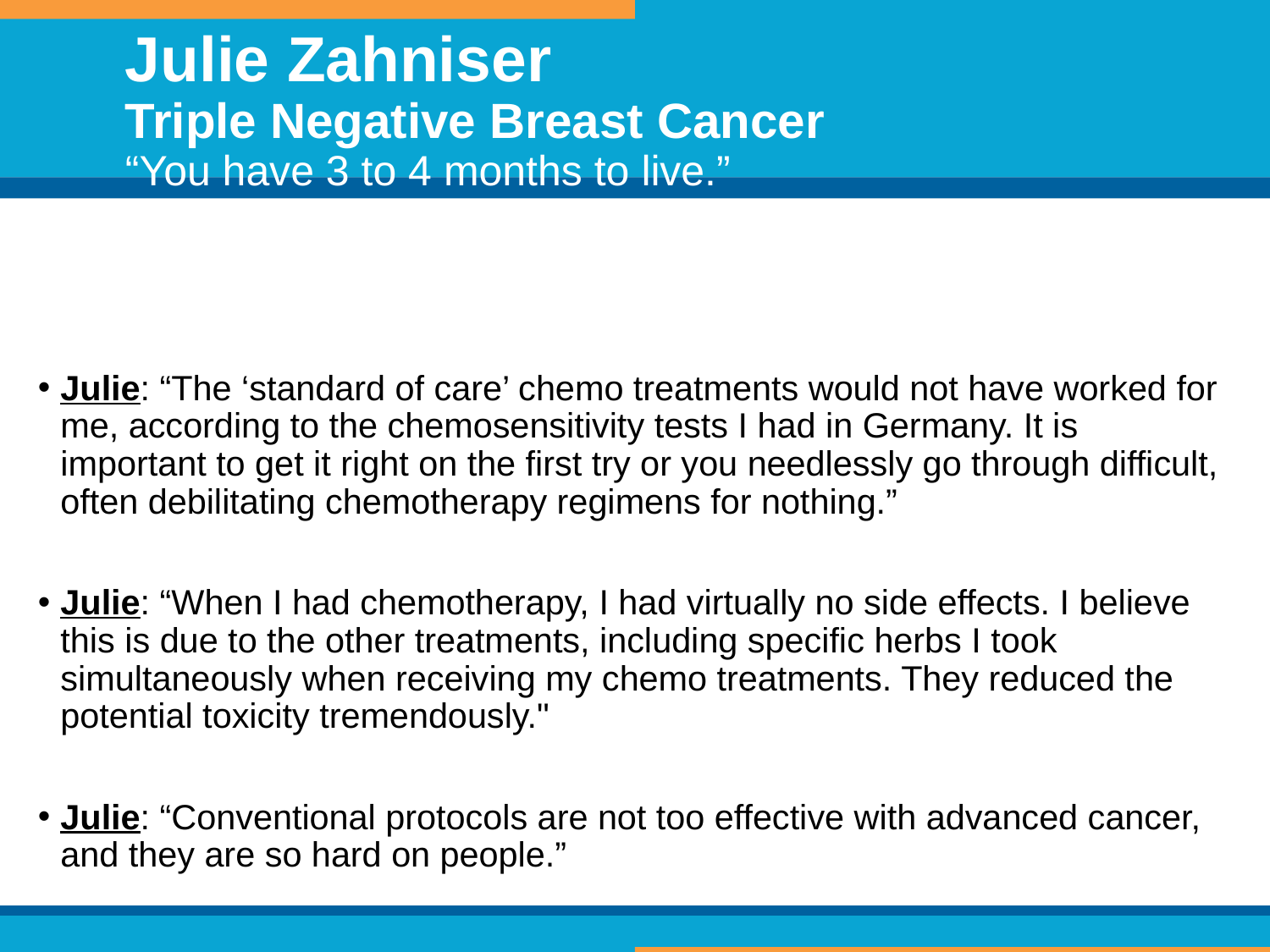

# Julie Zahniser Triple Negative Breast Cancer “You have 3 to 4 months to live.”

Julie: “The ‘standard of care’ chemo treatments would not have worked for me, according to the chemosensitivity tests I had in Germany. It is important to get it right on the first try or you needlessly go through difficult, often debilitating chemotherapy regimens for nothing.”

Julie: “When I had chemotherapy, I had virtually no side effects. I believe this is due to the other treatments, including specific herbs I took simultaneously when receiving my chemo treatments. They reduced the potential toxicity tremendously."

Julie: “Conventional protocols are not too effective with advanced cancer, and they are so hard on people.”